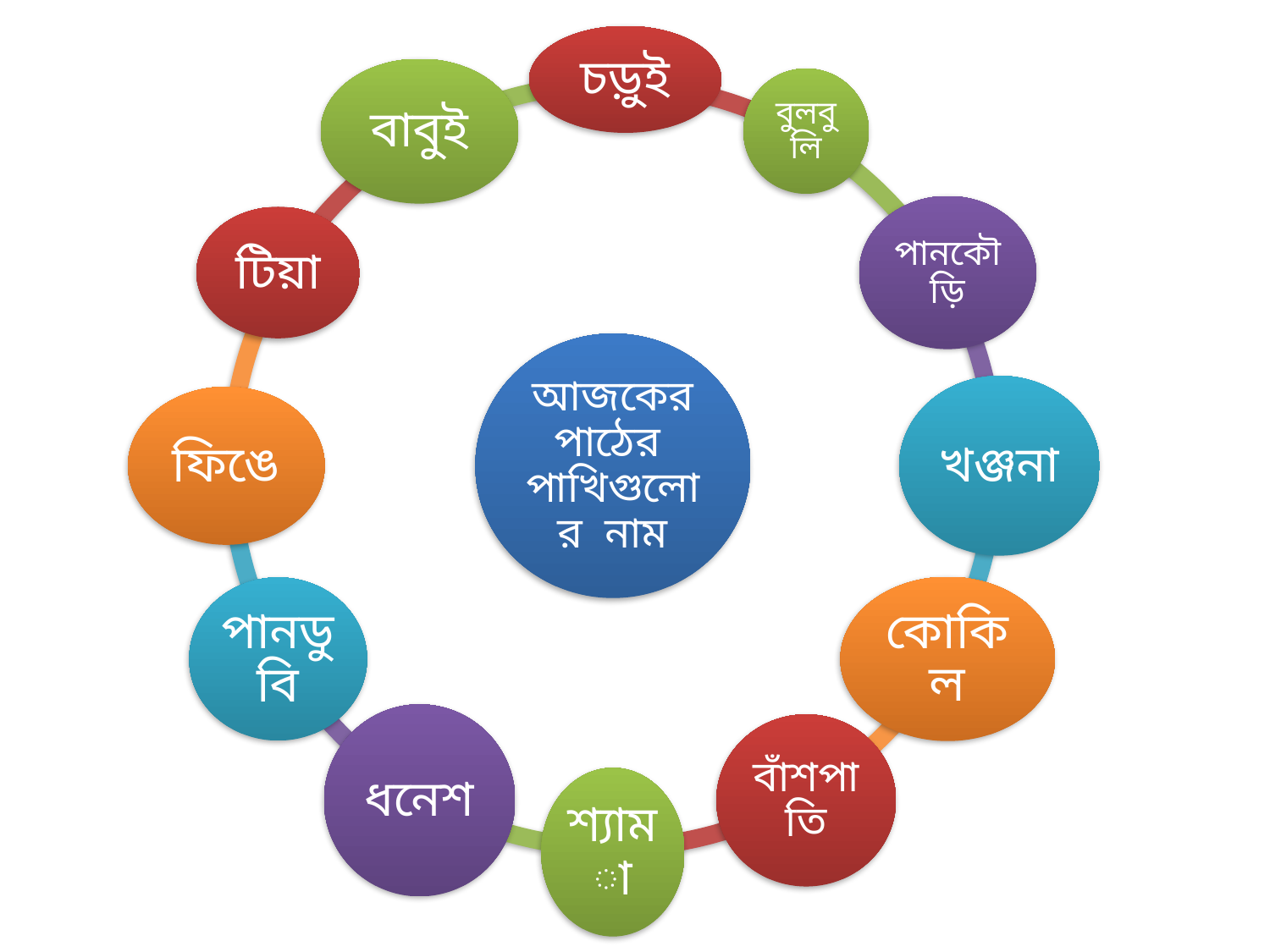

আজকের পাঠের  পাখিগুলোর  নাম
চড়ুই
বুলবুলি
পানকৌড়ি
খঞ্জনা
কোকিল
বাঁশপাতি
শ্যামা
ধনেশ
পানডুবি
ফিঙে
টিয়া
বাবুই